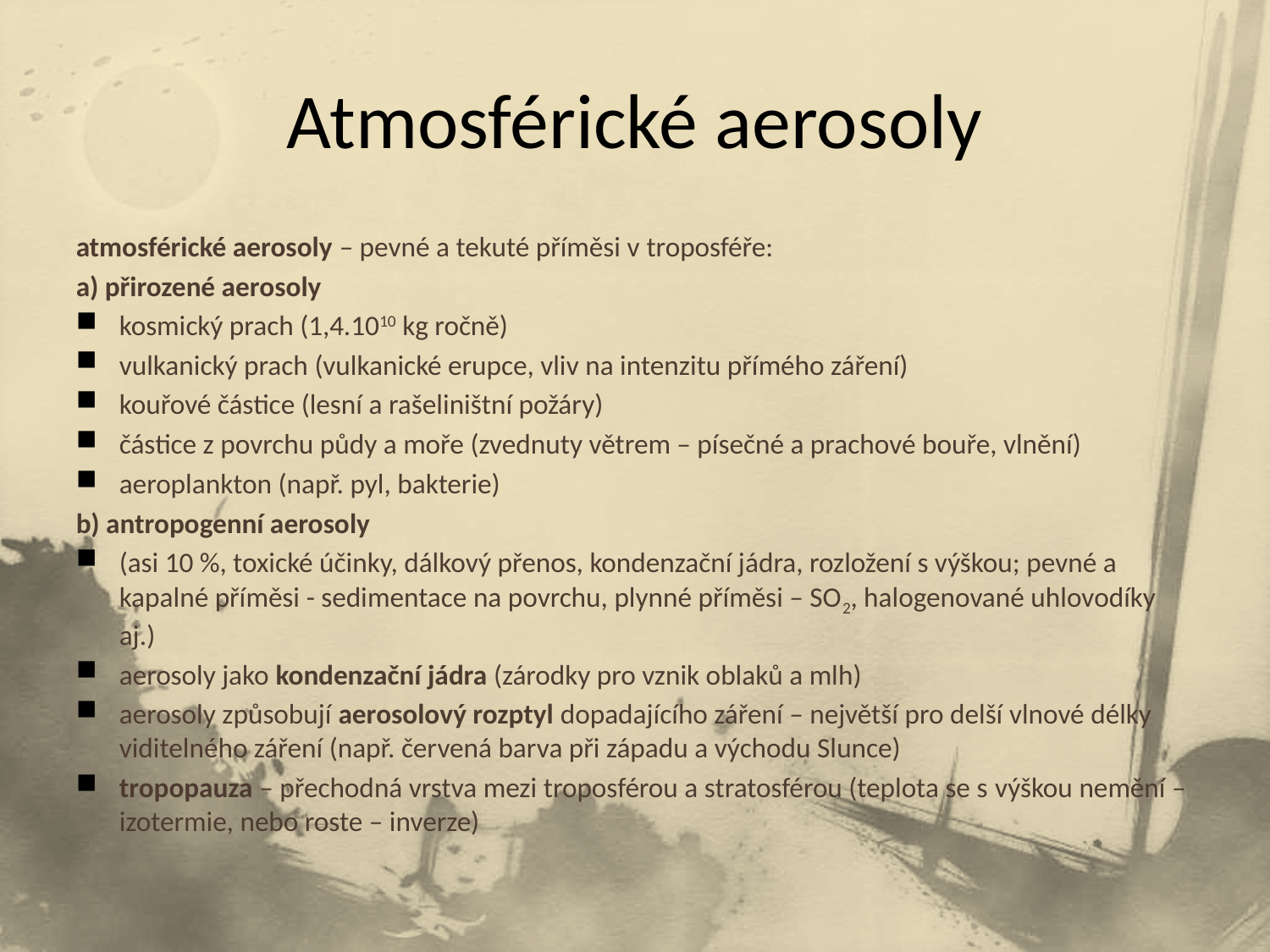

# Atmosférické aerosoly
atmosférické aerosoly – pevné a tekuté příměsi v troposféře:
a) přirozené aerosoly
kosmický prach (1,4.1010 kg ročně)
vulkanický prach (vulkanické erupce, vliv na intenzitu přímého záření)
kouřové částice (lesní a rašeliništní požáry)
částice z povrchu půdy a moře (zvednuty větrem – písečné a prachové bouře, vlnění)
aeroplankton (např. pyl, bakterie)
b) antropogenní aerosoly
(asi 10 %, toxické účinky, dálkový přenos, kondenzační jádra, rozložení s výškou; pevné a kapalné příměsi - sedimentace na povrchu, plynné příměsi – SO2, halogenované uhlovodíky aj.)
aerosoly jako kondenzační jádra (zárodky pro vznik oblaků a mlh)
aerosoly způsobují aerosolový rozptyl dopadajícího záření – největší pro delší vlnové délky viditelného záření (např. červená barva při západu a východu Slunce)
tropopauza – přechodná vrstva mezi troposférou a stratosférou (teplota se s výškou nemění – izotermie, nebo roste – inverze)